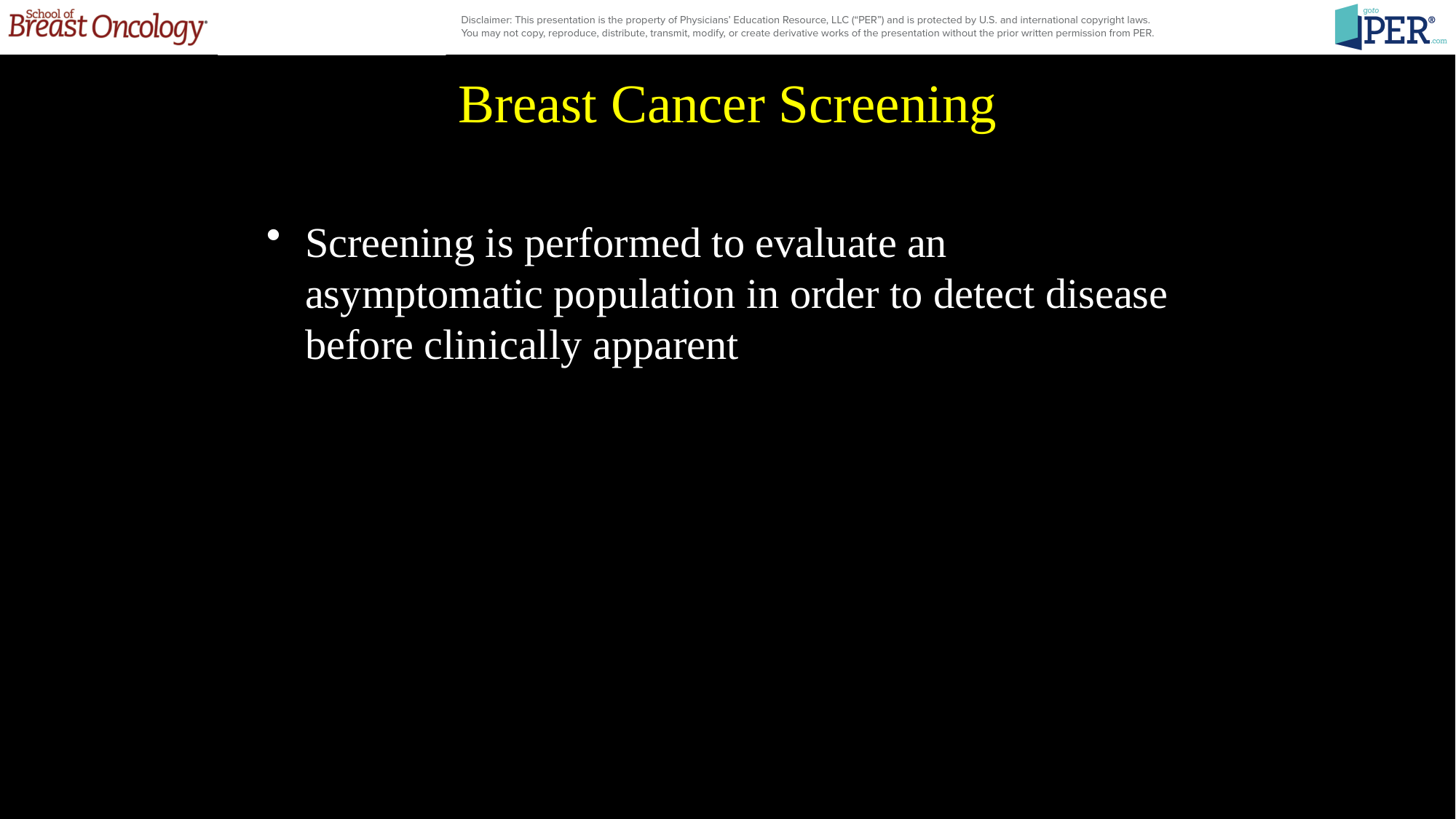

# Breast Cancer Screening
Screening is performed to evaluate an asymptomatic population in order to detect disease before clinically apparent